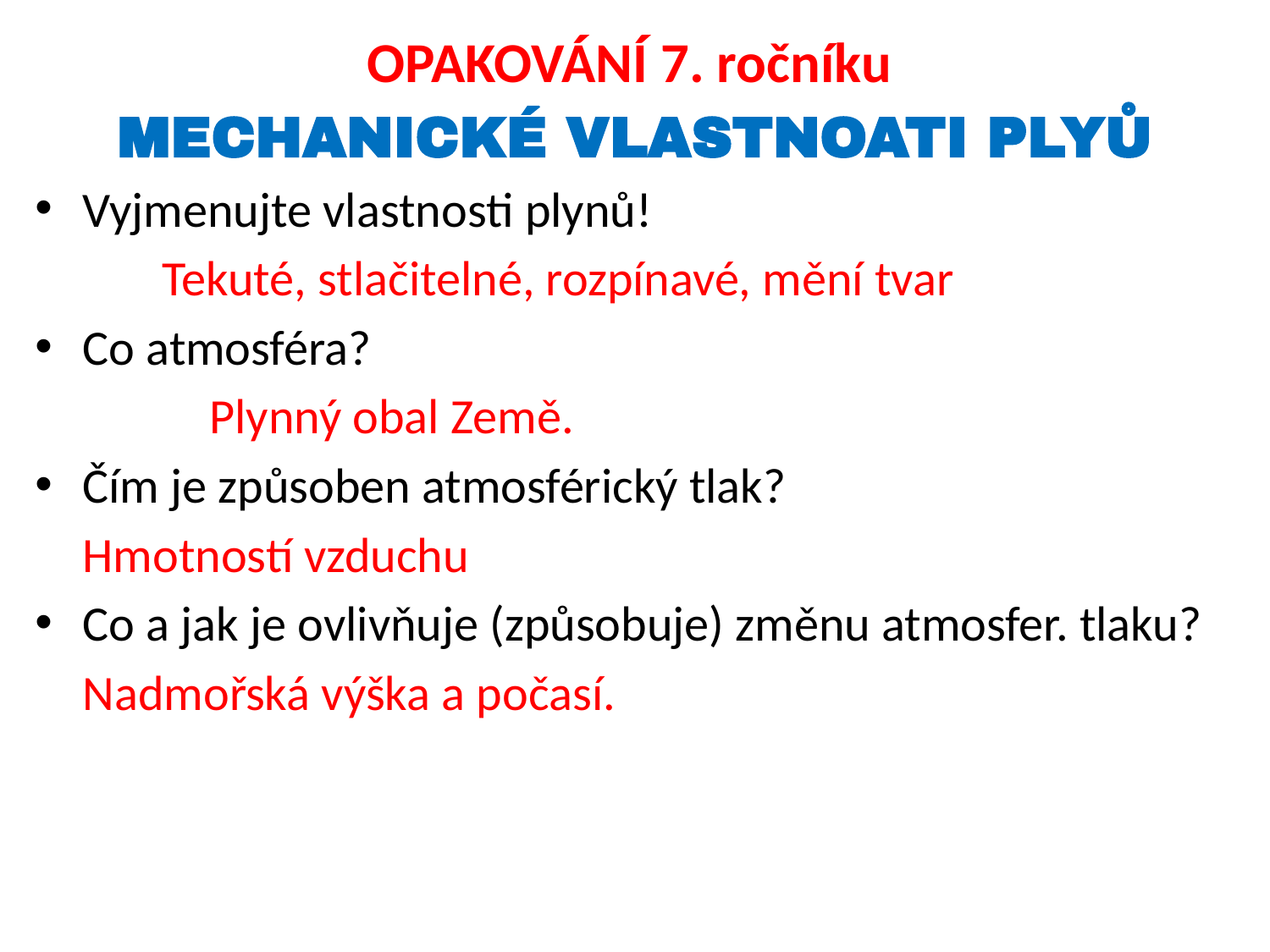

# OPAKOVÁNÍ 7. ročníku
MECHANICKÉ VLASTNOATI PLYŮ
Vyjmenujte vlastnosti plynů!
	Tekuté, stlačitelné, rozpínavé, mění tvar
Co atmosféra?
		Plynný obal Země.
Čím je způsoben atmosférický tlak?
	Hmotností vzduchu
Co a jak je ovlivňuje (způsobuje) změnu atmosfer. tlaku?
	Nadmořská výška a počasí.